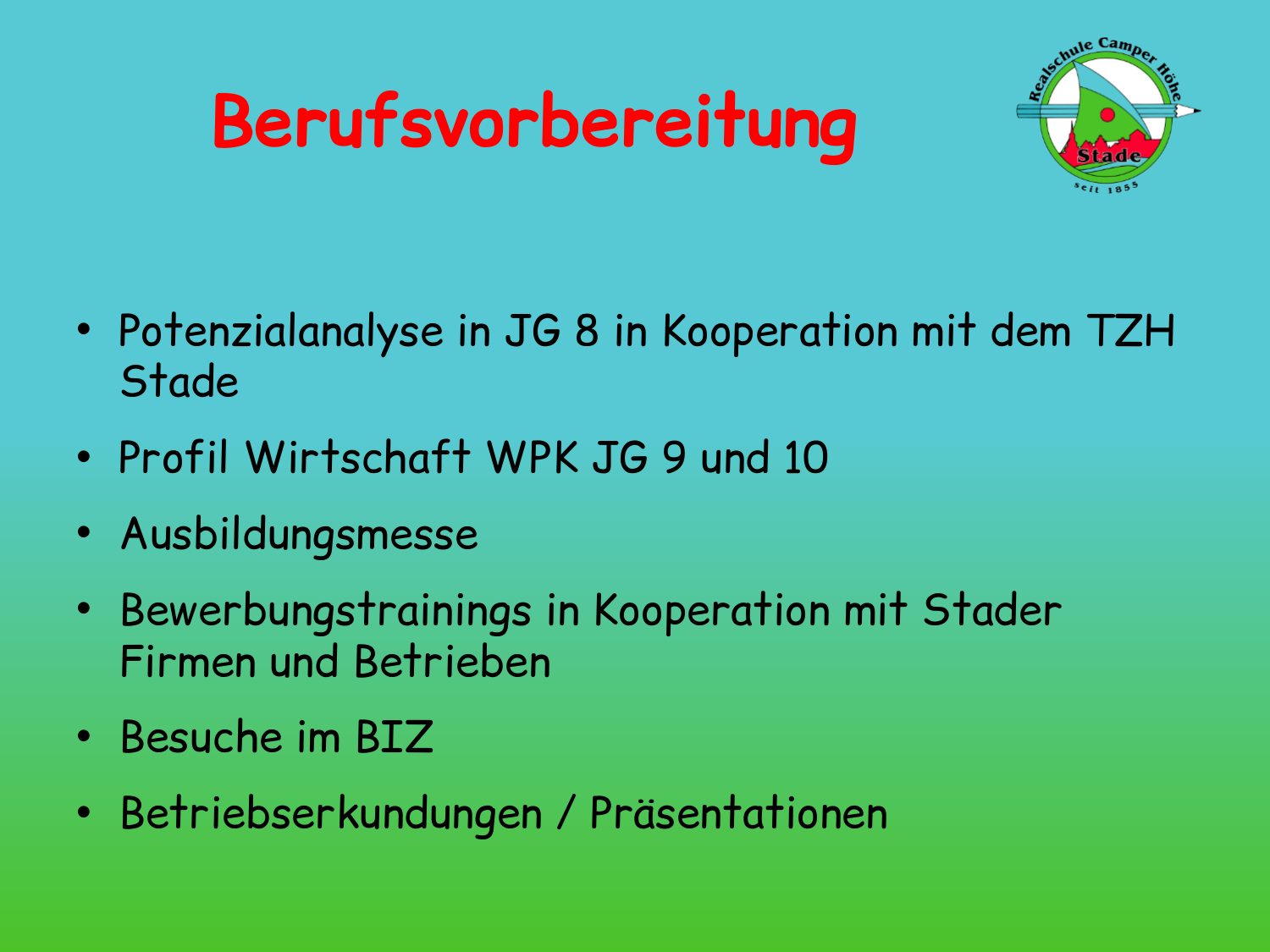

# Berufsvorbereitung
Potenzialanalyse in JG 8 in Kooperation mit dem TZH Stade
Profil Wirtschaft WPK JG 9 und 10
Ausbildungsmesse
Bewerbungstrainings in Kooperation mit Stader Firmen und Betrieben
Besuche im BIZ
Betriebserkundungen / Präsentationen